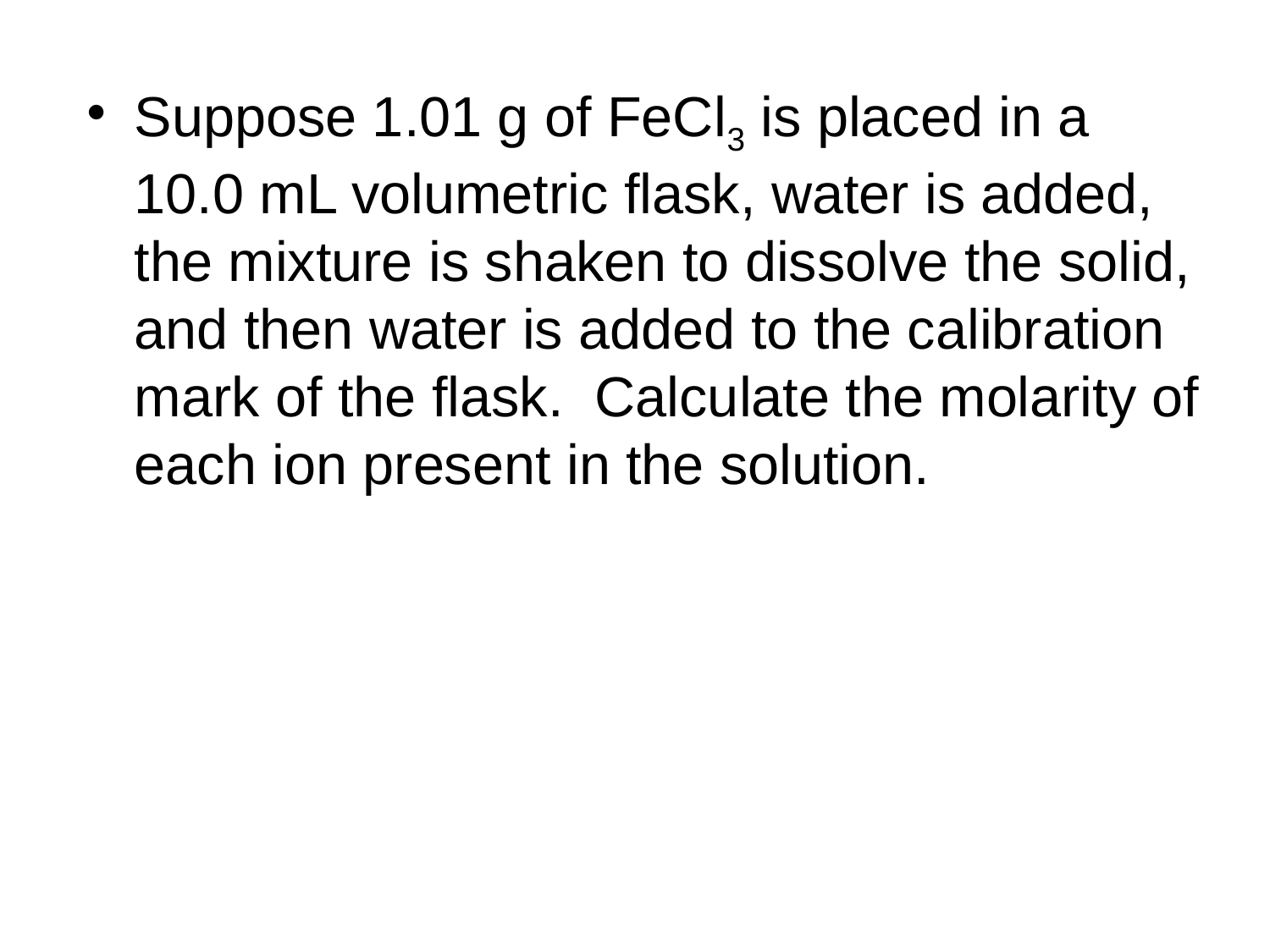

Suppose 1.01 g of FeCl3 is placed in a 10.0 mL volumetric flask, water is added, the mixture is shaken to dissolve the solid, and then water is added to the calibration mark of the flask.  Calculate the molarity of each ion present in the solution.